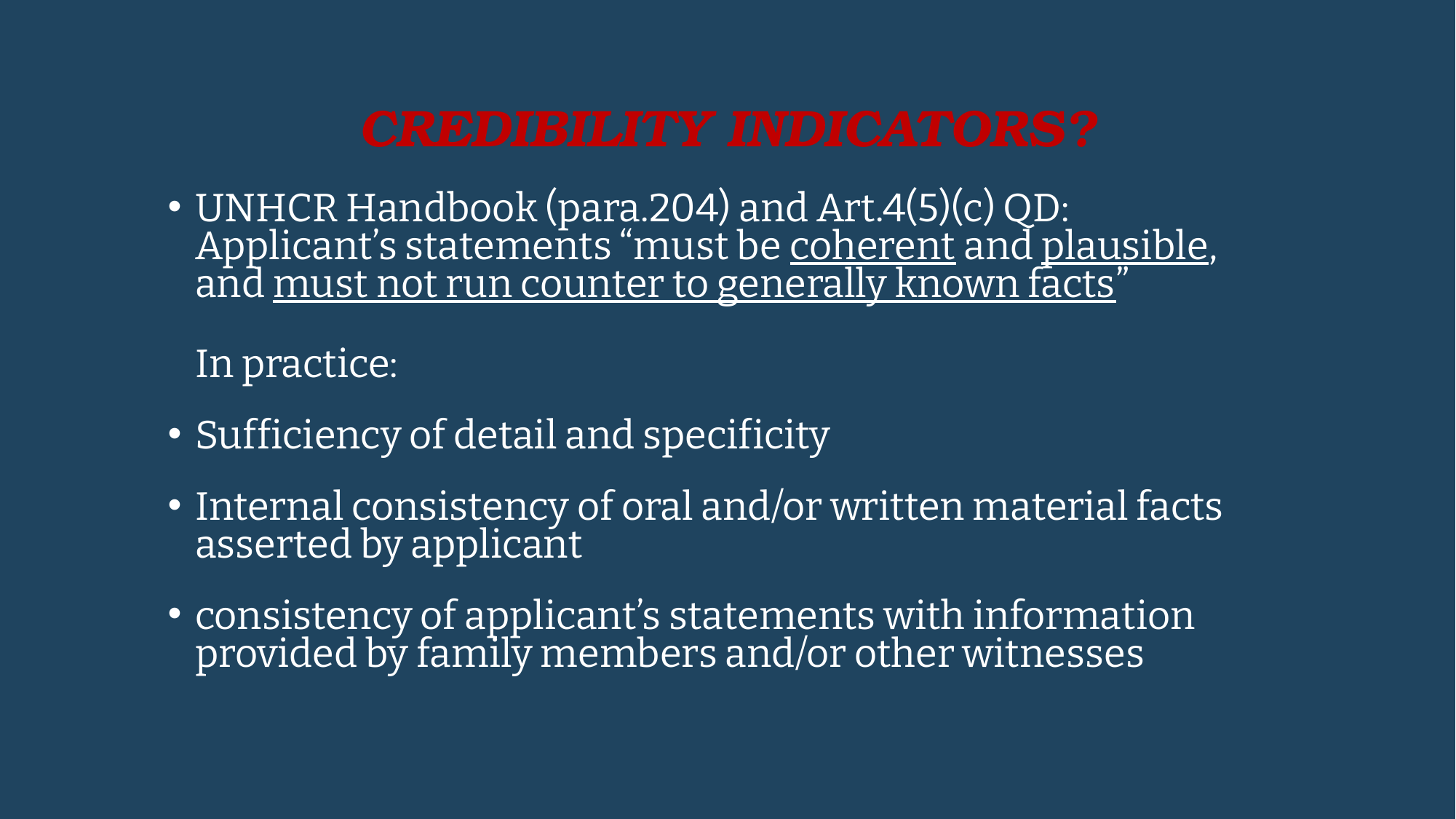

# Credibility indicators?
UNHCR Handbook (para.204) and Art.4(5)(c) QD: Applicant’s statements “must be coherent and plausible, and must not run counter to generally known facts”
	In practice:
Sufficiency of detail and specificity
Internal consistency of oral and/or written material facts asserted by applicant
consistency of applicant’s statements with information provided by family members and/or other witnesses